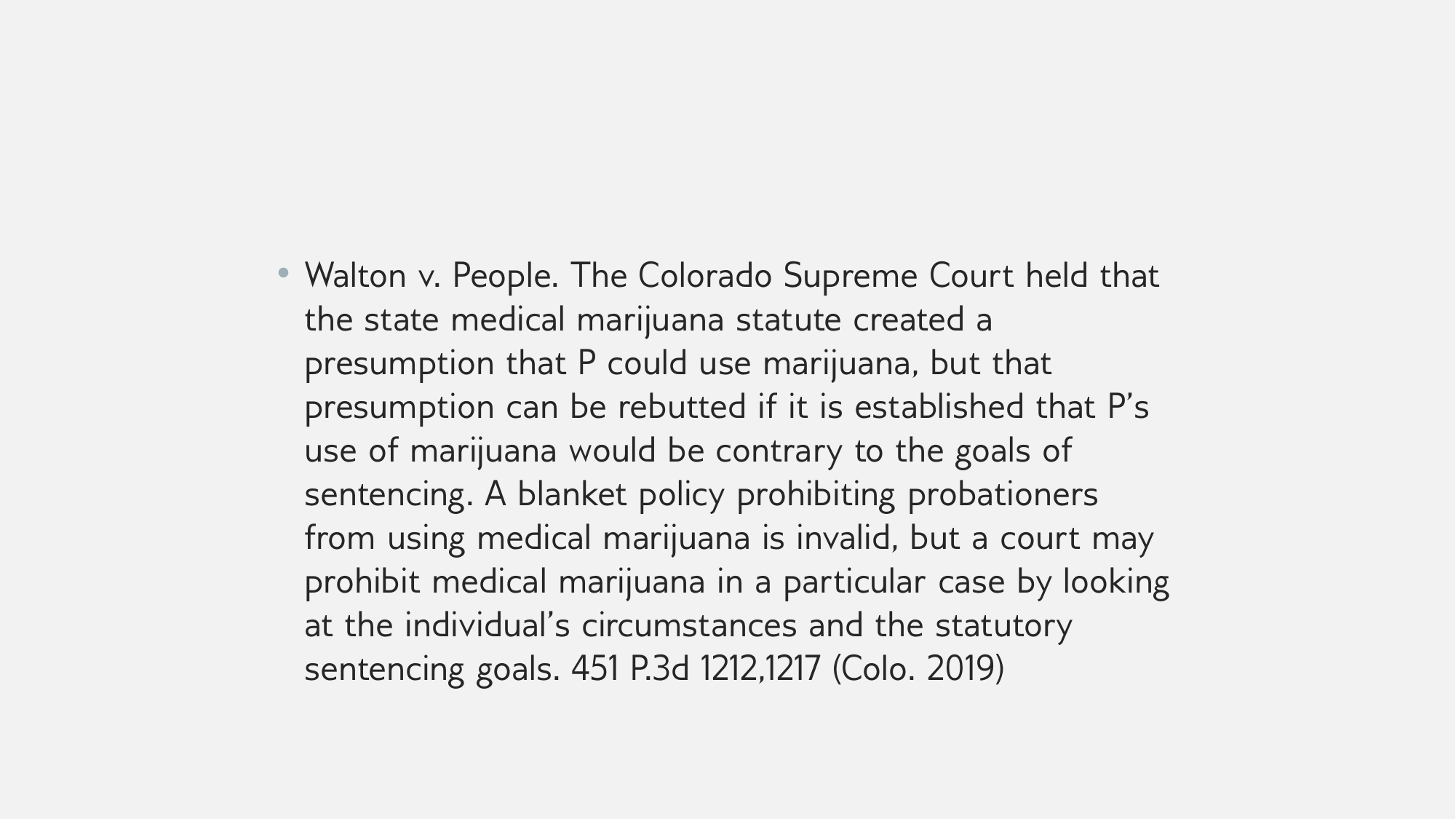

Walton v. People. The Colorado Supreme Court held that the state medical marijuana statute created a presumption that P could use marijuana, but that presumption can be rebutted if it is established that P’s use of marijuana would be contrary to the goals of sentencing. A blanket policy prohibiting probationers from using medical marijuana is invalid, but a court may prohibit medical marijuana in a particular case by looking at the individual’s circumstances and the statutory sentencing goals. 451 P.3d 1212,1217 (Colo. 2019)